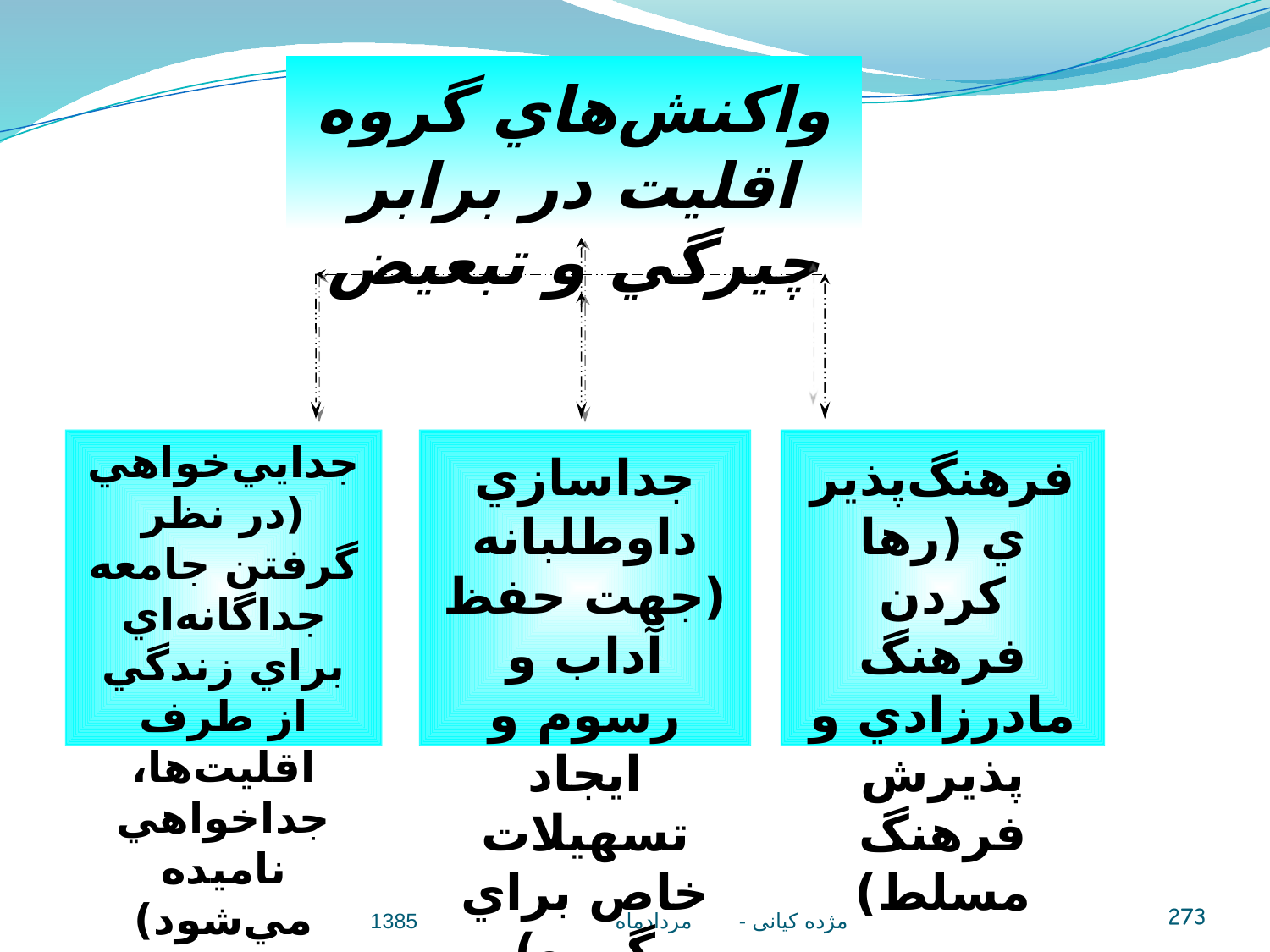

واكنش‌هاي گروه اقليت در برابر چيرگي و تبعيض

جدايي‌خواهي (در نظر گرفتن جامعه جداگانه‌اي براي زندگي از طرف اقليت‌ها، جداخواهي ناميده مي‌شود)

جداسازي داوطلبانه (جهت حفظ آداب و رسوم و ايجاد تسهيلات خاص براي گروه)

فرهنگ‌پذيري (رها كردن فرهنگ مادرزادي و پذيرش فرهنگ مسلط)
مژده کيانی - مردادماه 1385
273